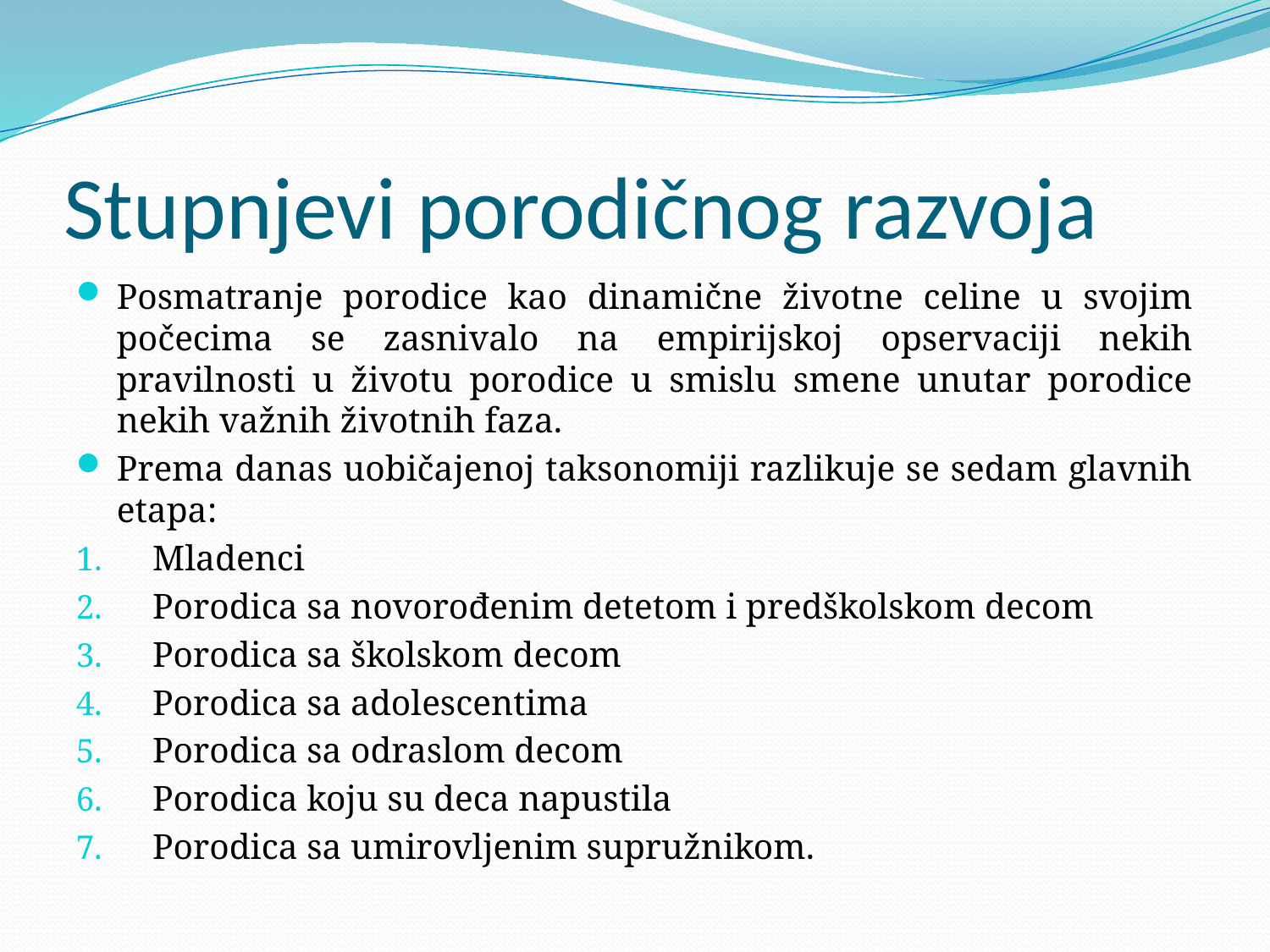

# Stupnjevi porodičnog razvoja
Posmatranje porodice kao dinamične životne celine u svojim počecima se zasnivalo na empirijskoj opservaciji nekih pravilnosti u životu porodice u smislu smene unutar porodice nekih važnih životnih faza.
Prema danas uobičajenoj taksonomiji razlikuje se sedam glavnih etapa:
Mladenci
Porodica sa novorođenim detetom i predškolskom decom
Porodica sa školskom decom
Porodica sa adolescentima
Porodica sa odraslom decom
Porodica koju su deca napustila
Porodica sa umirovljenim supružnikom.